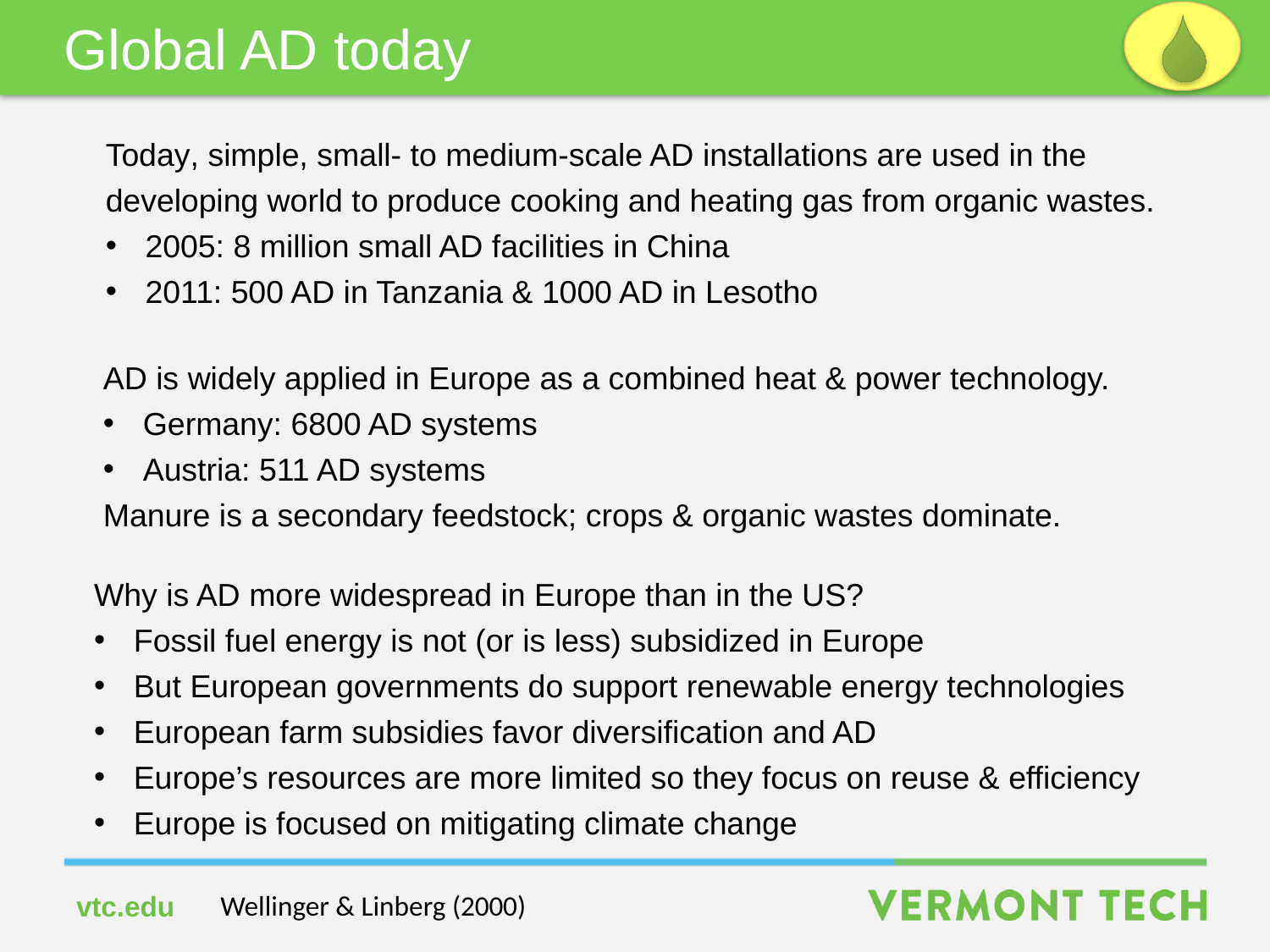

Global AD today
Today, simple, small- to medium-scale AD installations are used in the
developing world to produce cooking and heating gas from organic wastes.
2005: 8 million small AD facilities in China
2011: 500 AD in Tanzania & 1000 AD in Lesotho
AD is widely applied in Europe as a combined heat & power technology.
Germany: 6800 AD systems
Austria: 511 AD systems
Manure is a secondary feedstock; crops & organic wastes dominate.
Why is AD more widespread in Europe than in the US?
Fossil fuel energy is not (or is less) subsidized in Europe
But European governments do support renewable energy technologies
European farm subsidies favor diversification and AD
Europe’s resources are more limited so they focus on reuse & efficiency
Europe is focused on mitigating climate change
Wellinger & Linberg (2000)